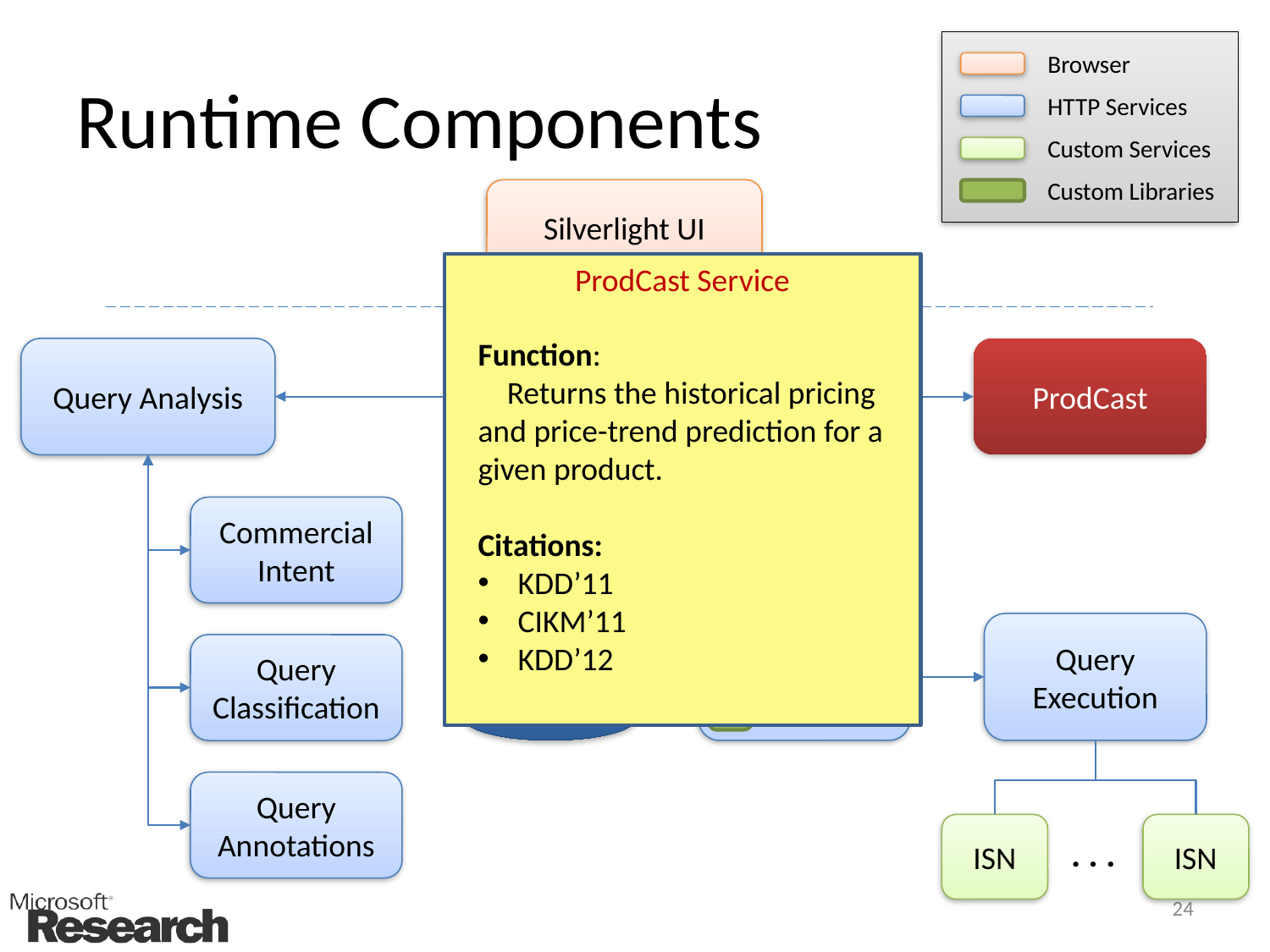

# Runtime Components
Browser

HTTP Services

Custom Services

Custom Libraries
Silverlight UI

ProdCast Service

Function:
    Returns the historical pricing and price-trend prediction for a given product.

Citations:
KDD’11
CIKM’11
KDD’12

Query Analysis
Front Door
ProdCast
Data API
Commercial Intent
Entity DB
      Content
Query Execution
Query Classification

Data API
Query Annotations
ISN
ISN
. . .
24